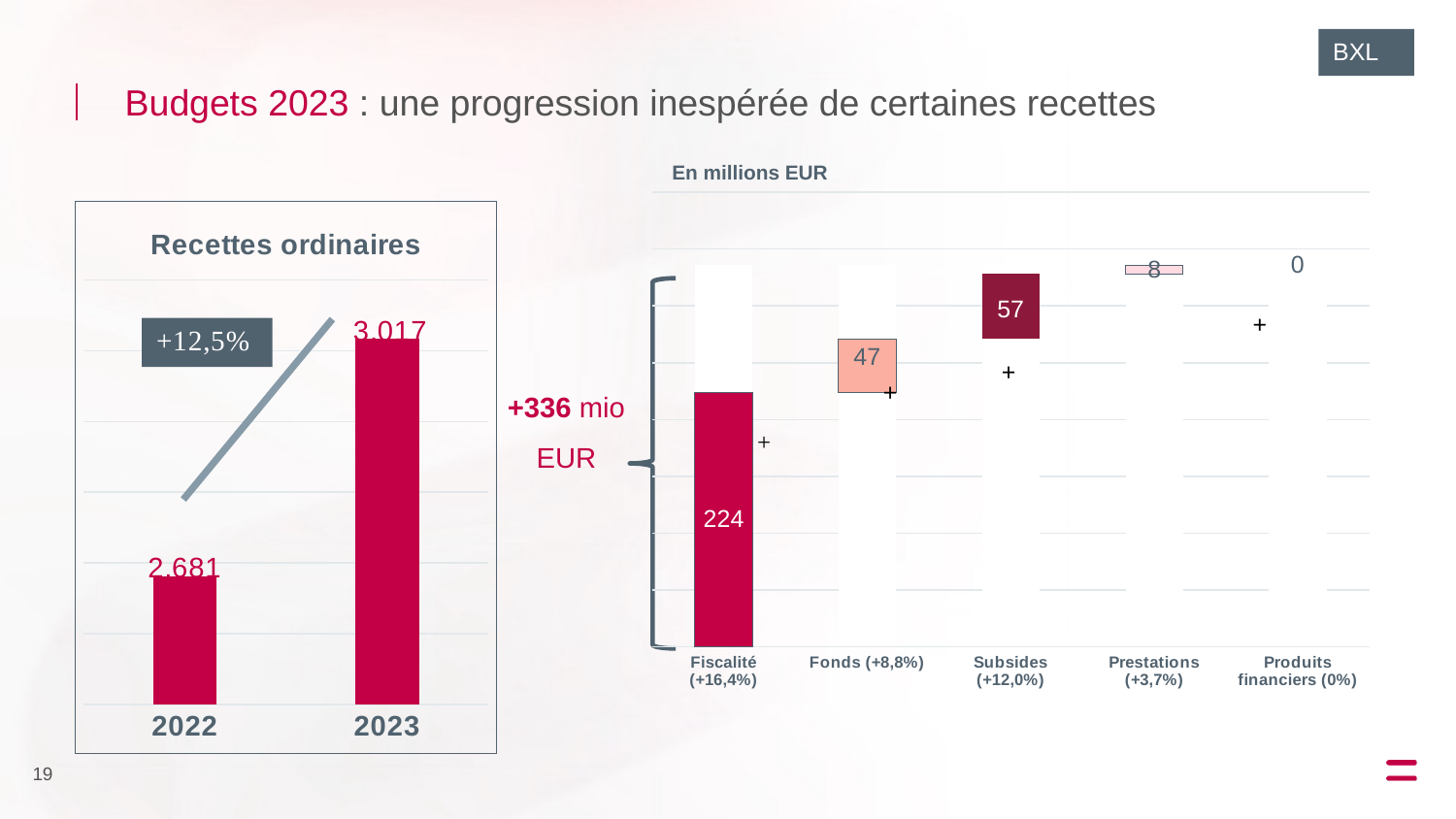

BXL

Budgets 2023 : une progression inespérée de certaines recettes
En millions EUR

### Chart

| Category | Fiscalité (+16,3%) | Fonds (+13,8%) | Subides (+10,1%) | Prestations (+1,8%) | Produits financiers (+9,8%) | Prèlèvements (Prêts "Oxygène") |
|---|---|---|---|---|---|---|
| Fiscalité (+16,4%) | 224.0 | 47.0 | 57.0 | 8.0 | 0.0 | 0.0 |
| Fonds (+8,8%) | 224.0 | 47.0 | 57.0 | 8.0 | 0.0 | 0.0 |
| Subsides (+12,0%) | 224.0 | 47.0 | 57.0 | 8.0 | 0.0 | 0.0 |
| Prestations (+3,7%) | 224.0 | 47.0 | 57.0 | 8.0 | 0.0 | 0.0 |
| Produits financiers (0%) | 224.0 | 47.0 | 57.0 | 8.0 | 0.0 | 0.0 |

### Chart: Recettes ordinaires

| Category | Exploitatie-uitgaven |
|---|---|
| 2022 | 2681.0 |
| 2023 | 3017.0 |
+336 mio EUR